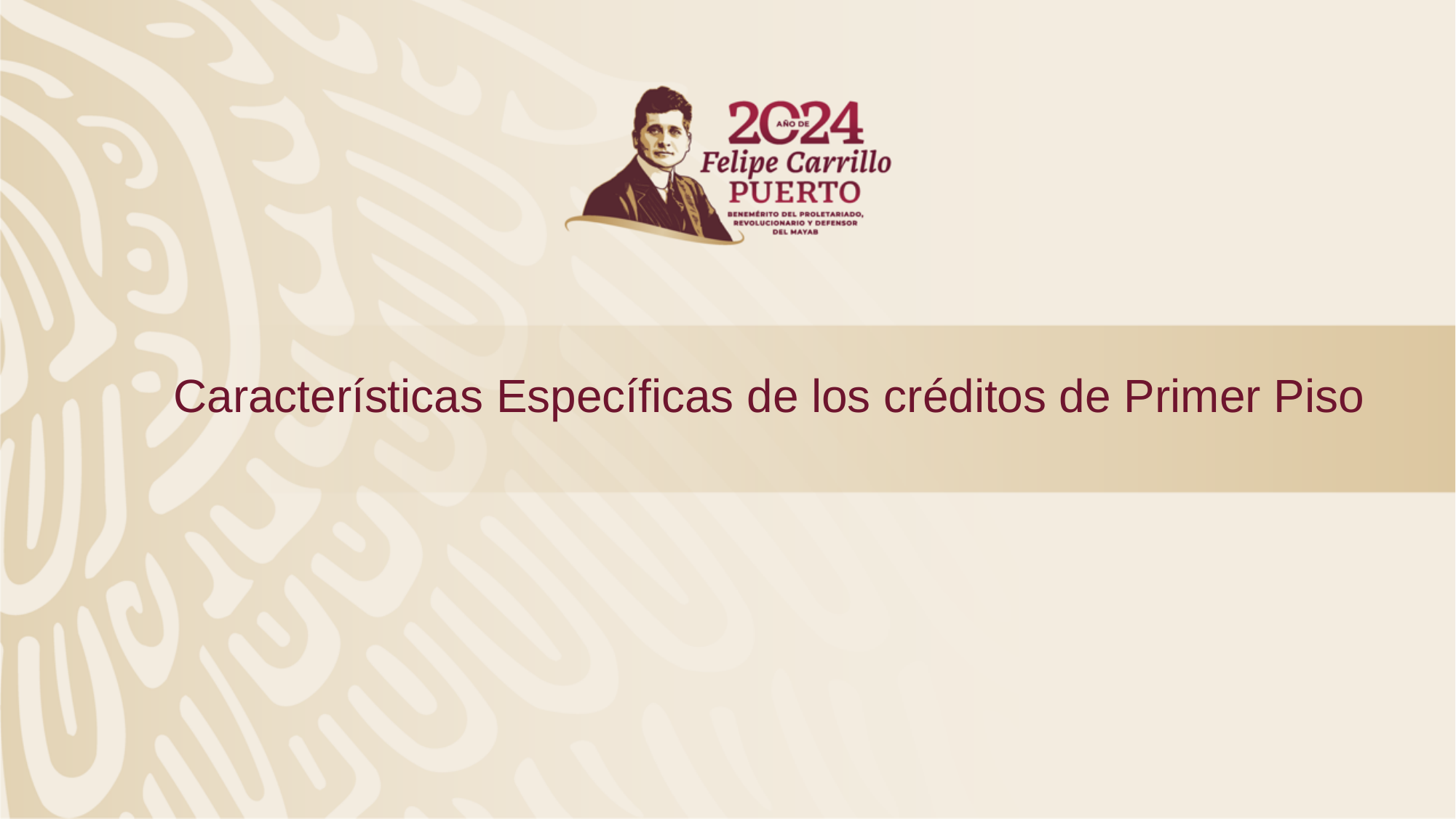

Características Específicas de los créditos de Primer Piso